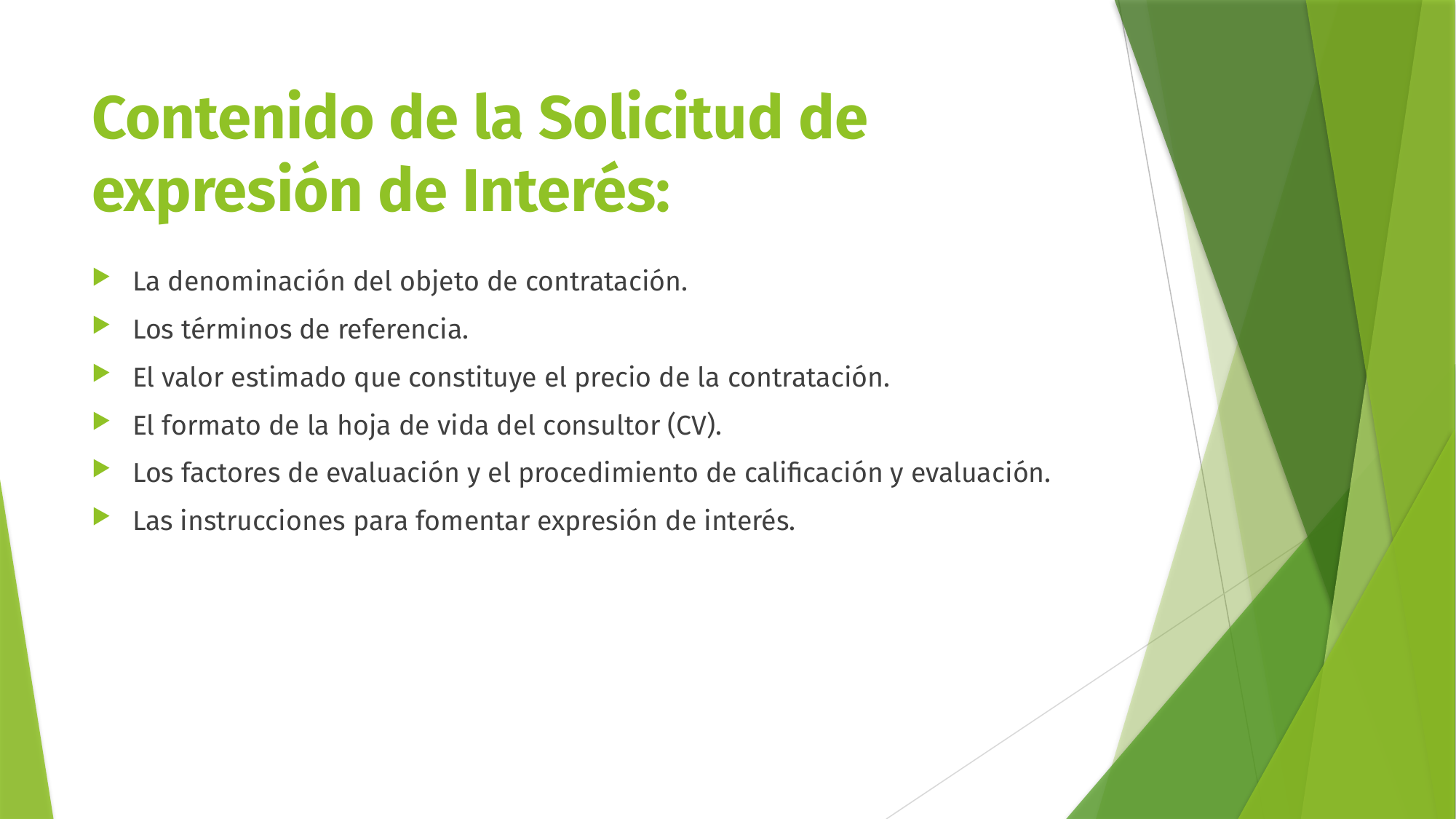

# Contenido de la Solicitud de expresión de Interés:
La denominación del objeto de contratación.
Los términos de referencia.
El valor estimado que constituye el precio de la contratación.
El formato de la hoja de vida del consultor (CV).
Los factores de evaluación y el procedimiento de calificación y evaluación.
Las instrucciones para fomentar expresión de interés.